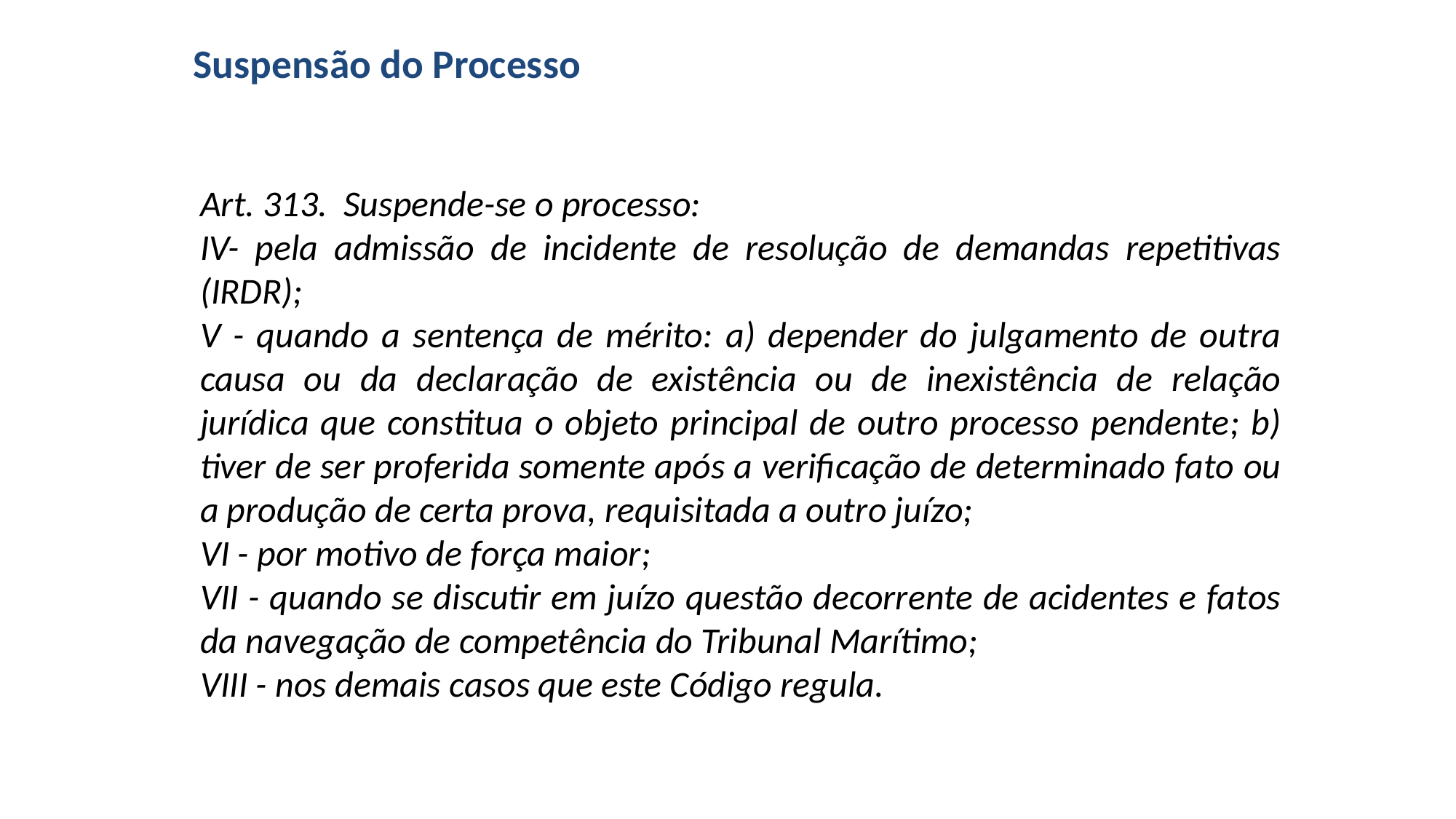

# Suspensão do Processo
Art. 313.  Suspende-se o processo:
IV- pela admissão de incidente de resolução de demandas repetitivas (IRDR);
V - quando a sentença de mérito: a) depender do julgamento de outra causa ou da declaração de existência ou de inexistência de relação jurídica que constitua o objeto principal de outro processo pendente; b) tiver de ser proferida somente após a verificação de determinado fato ou a produção de certa prova, requisitada a outro juízo;
VI - por motivo de força maior;
VII - quando se discutir em juízo questão decorrente de acidentes e fatos da navegação de competência do Tribunal Marítimo;
VIII - nos demais casos que este Código regula.